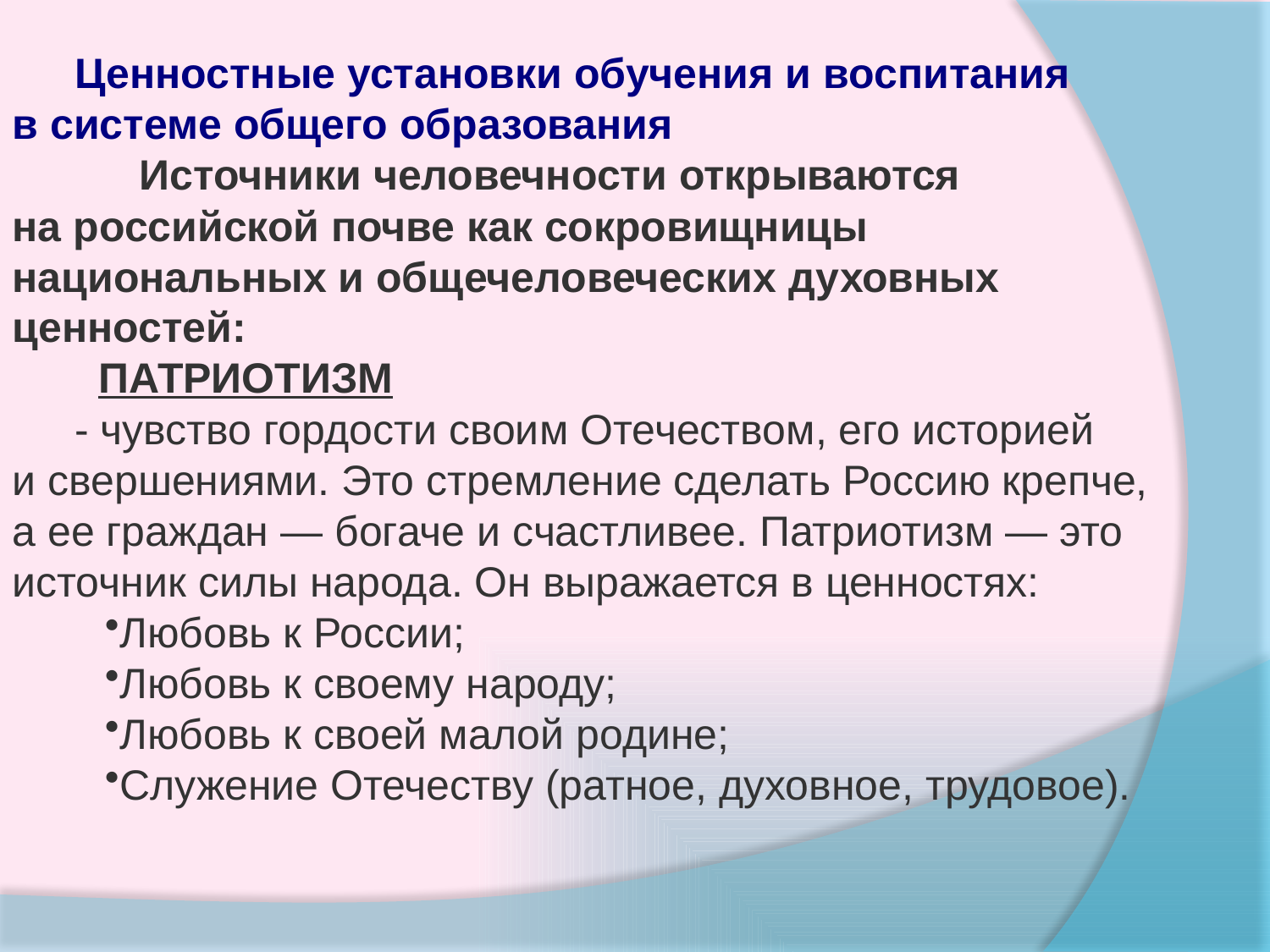

Ценностные установки обучения и воспитания в системе общего образования
  	Источники человечности открываются на российской почве как сокровищницы национальных и общечеловеческих духовных ценностей:
  ПАТРИОТИЗМ
- чувство гордости своим Отечеством, его историей и свершениями. Это стремление сделать Россию крепче, а ее граждан — богаче и счастливее. Патриотизм — это источник силы народа. Он выражается в ценностях:
Любовь к России;
Любовь к своему народу;
Любовь к своей малой родине;
Служение Отечеству (ратное, духовное, трудовое).